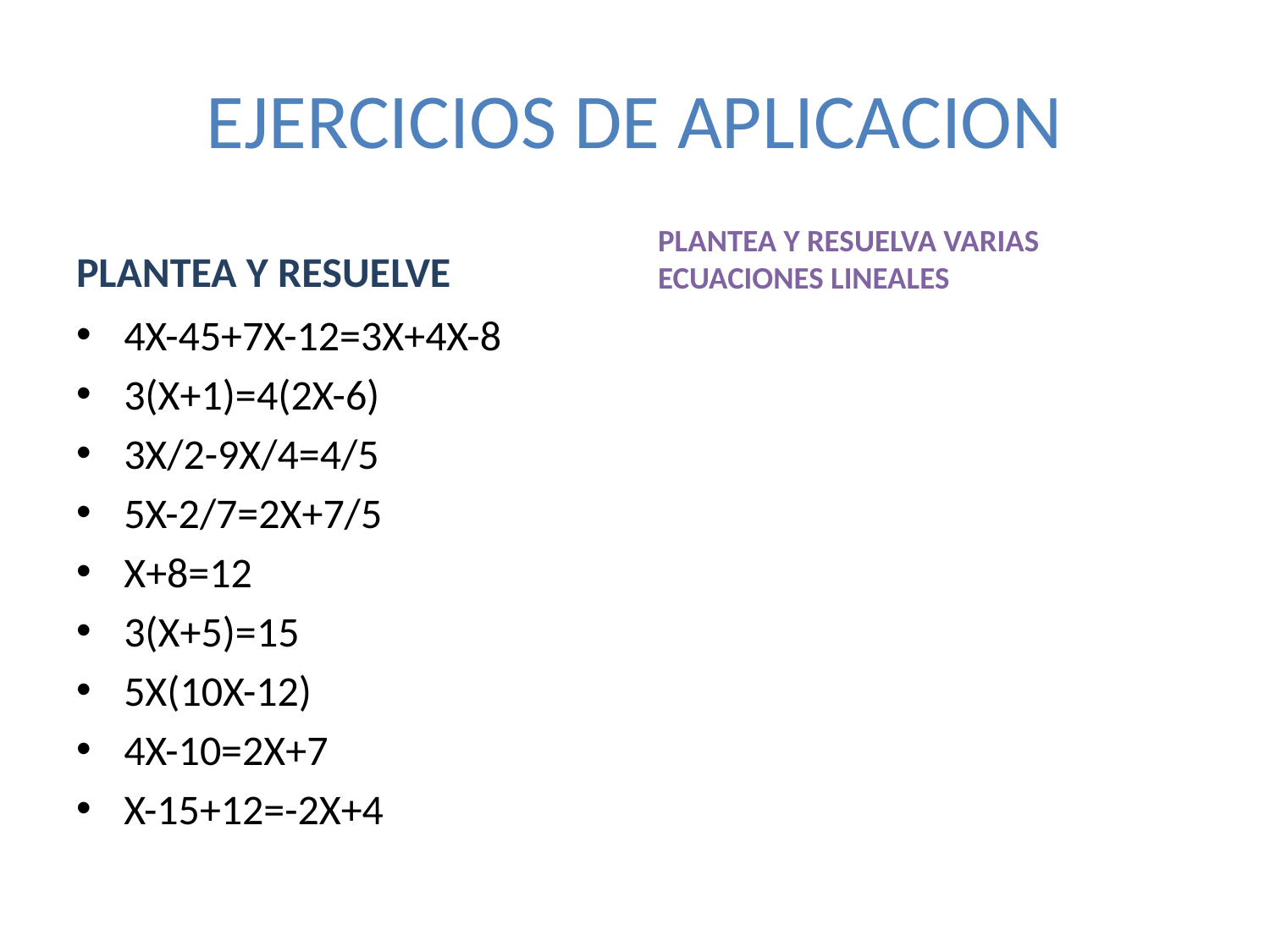

# EJERCICIOS DE APLICACION
PLANTEA Y RESUELVE
PLANTEA Y RESUELVA VARIAS ECUACIONES LINEALES
4X-45+7X-12=3X+4X-8
3(X+1)=4(2X-6)
3X/2-9X/4=4/5
5X-2/7=2X+7/5
X+8=12
3(X+5)=15
5X(10X-12)
4X-10=2X+7
X-15+12=-2X+4